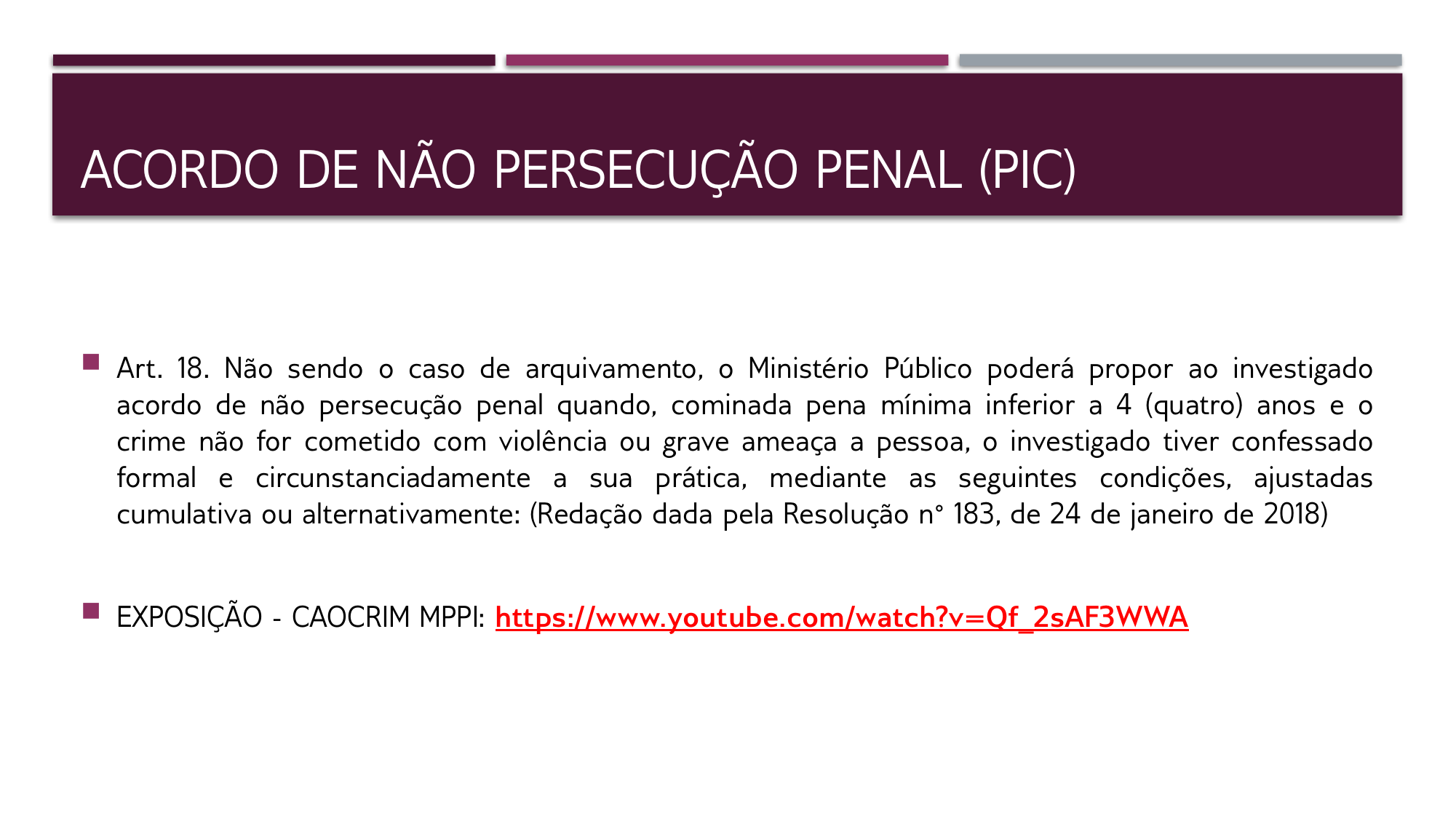

# Acordo de não persecução penal (PIC)
Art. 18. Não sendo o caso de arquivamento, o Ministério Público poderá propor ao investigado acordo de não persecução penal quando, cominada pena mínima inferior a 4 (quatro) anos e o crime não for cometido com violência ou grave ameaça a pessoa, o investigado tiver confessado formal e circunstanciadamente a sua prática, mediante as seguintes condições, ajustadas cumulativa ou alternativamente: (Redação dada pela Resolução n° 183, de 24 de janeiro de 2018)

EXPOSIÇÃO - CAOCRIM MPPI: https://www.youtube.com/watch?v=Qf_2sAF3WWA